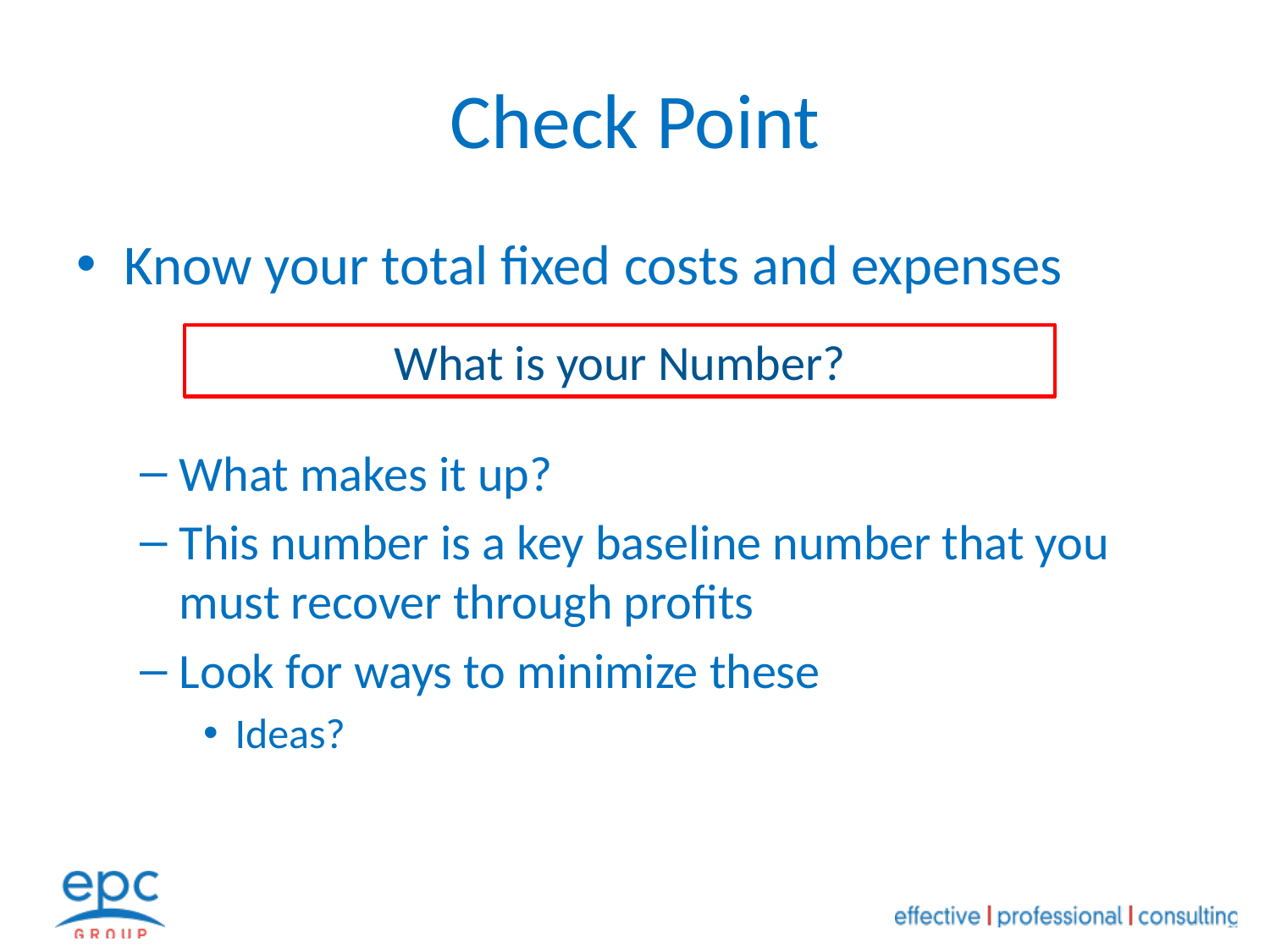

# Check Point
Know your total fixed costs and expenses
What makes it up?
This number is a key baseline number that you must recover through profits
Look for ways to minimize these
Ideas?
What is your Number?